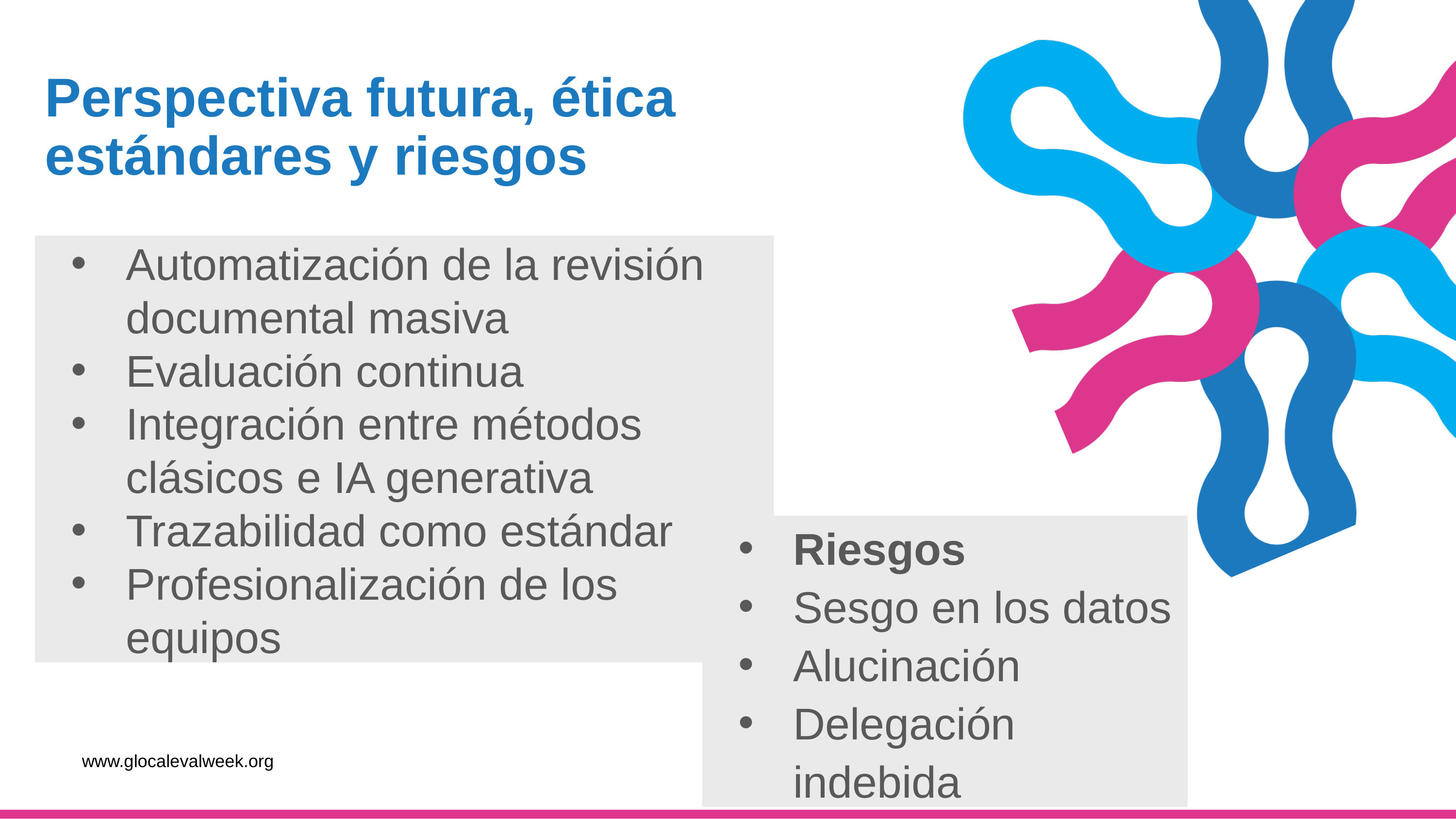

Perspectiva futura, ética estándares y riesgos
Automatización de la revisión documental masiva
Evaluación continua
Integración entre métodos clásicos e IA generativa
Trazabilidad como estándar
Profesionalización de los equipos
Riesgos
Sesgo en los datos
Alucinación
Delegación indebida
www.glocalevalweek.org